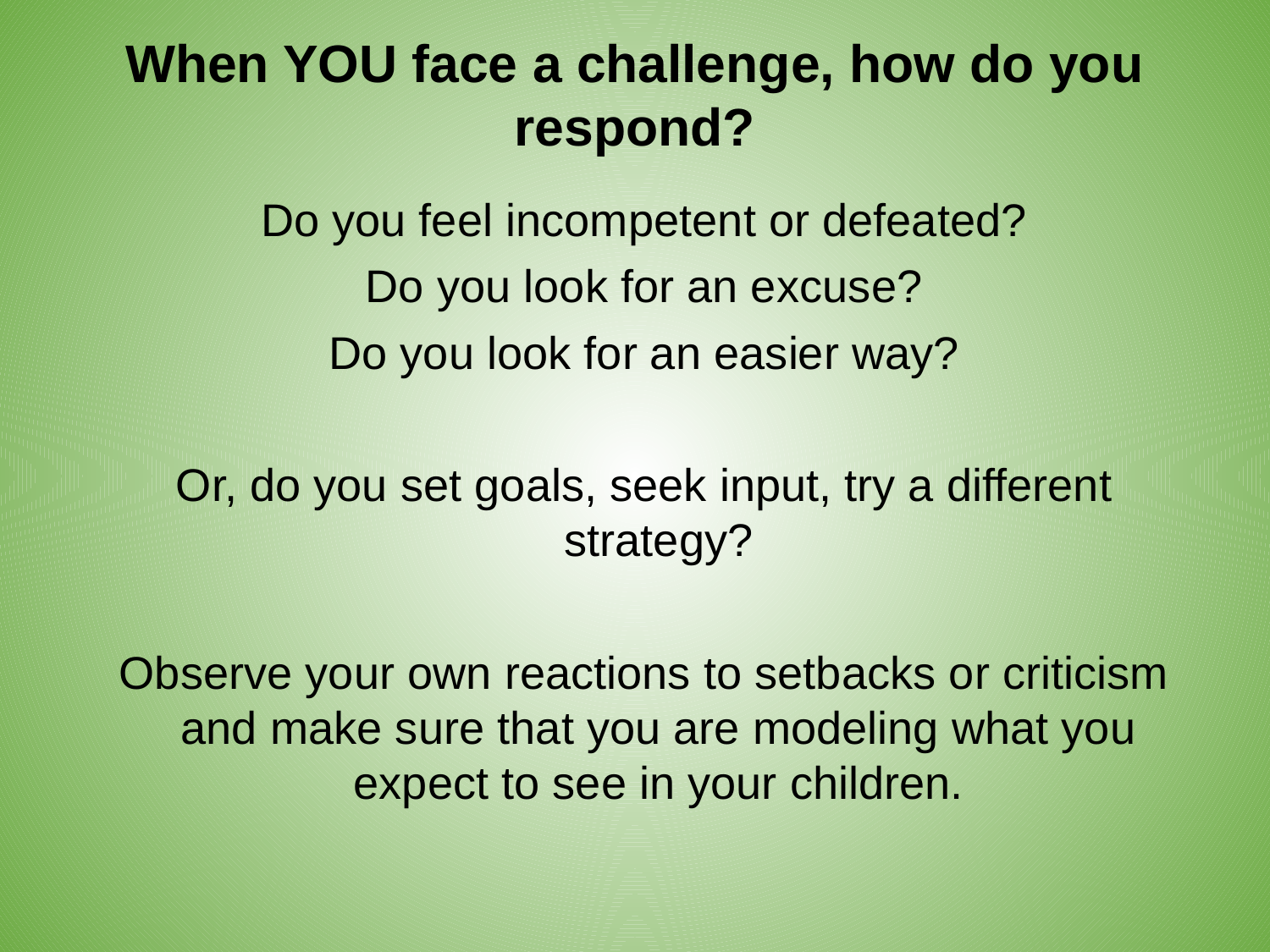

# When YOU face a challenge, how do you respond?

Do you feel incompetent or defeated?
Do you look for an excuse?
Do you look for an easier way?

Or, do you set goals, seek input, try a different strategy?

Observe your own reactions to setbacks or criticism and make sure that you are modeling what you expect to see in your children.